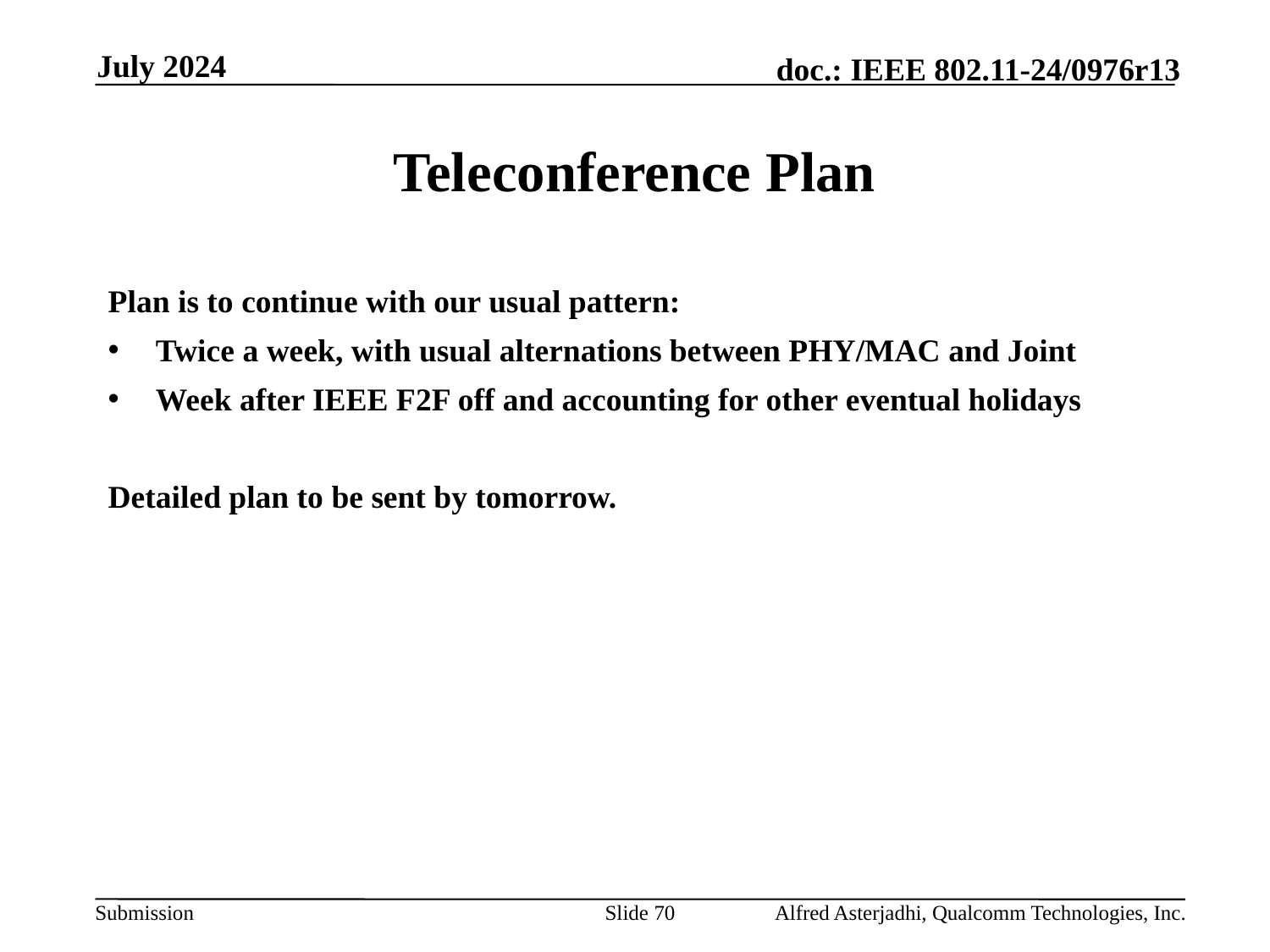

July 2024
# Teleconference Plan
Plan is to continue with our usual pattern:
Twice a week, with usual alternations between PHY/MAC and Joint
Week after IEEE F2F off and accounting for other eventual holidays

Detailed plan to be sent by tomorrow.

Slide 70
Alfred Asterjadhi, Qualcomm Technologies, Inc.